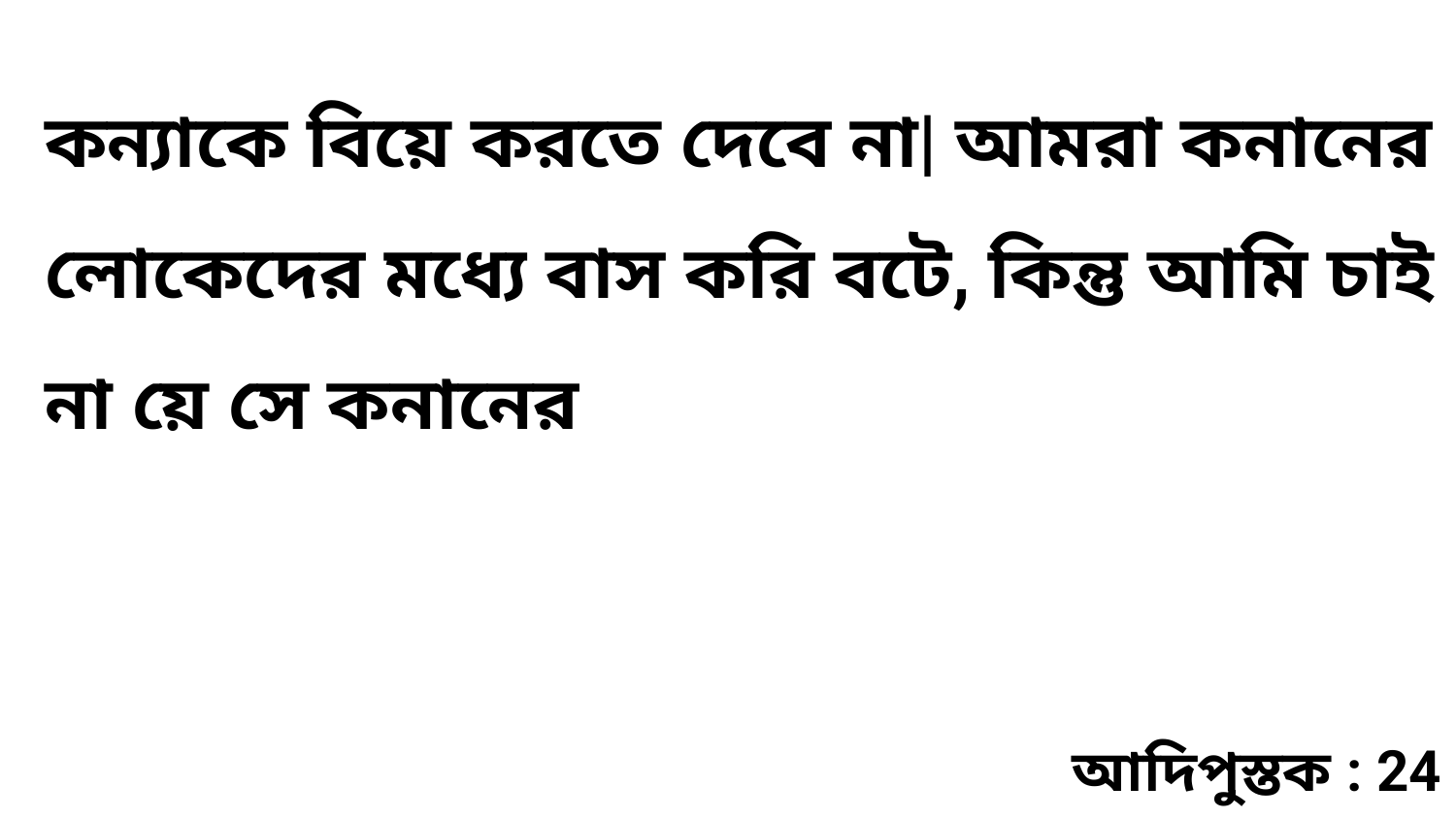

কন্যাকে বিয়ে করতে দেবে না| আমরা কনানের লোকেদের মধ্যে বাস করি বটে, কিন্তু আমি চাই না য়ে সে কনানের
আদিপুস্তক : 24